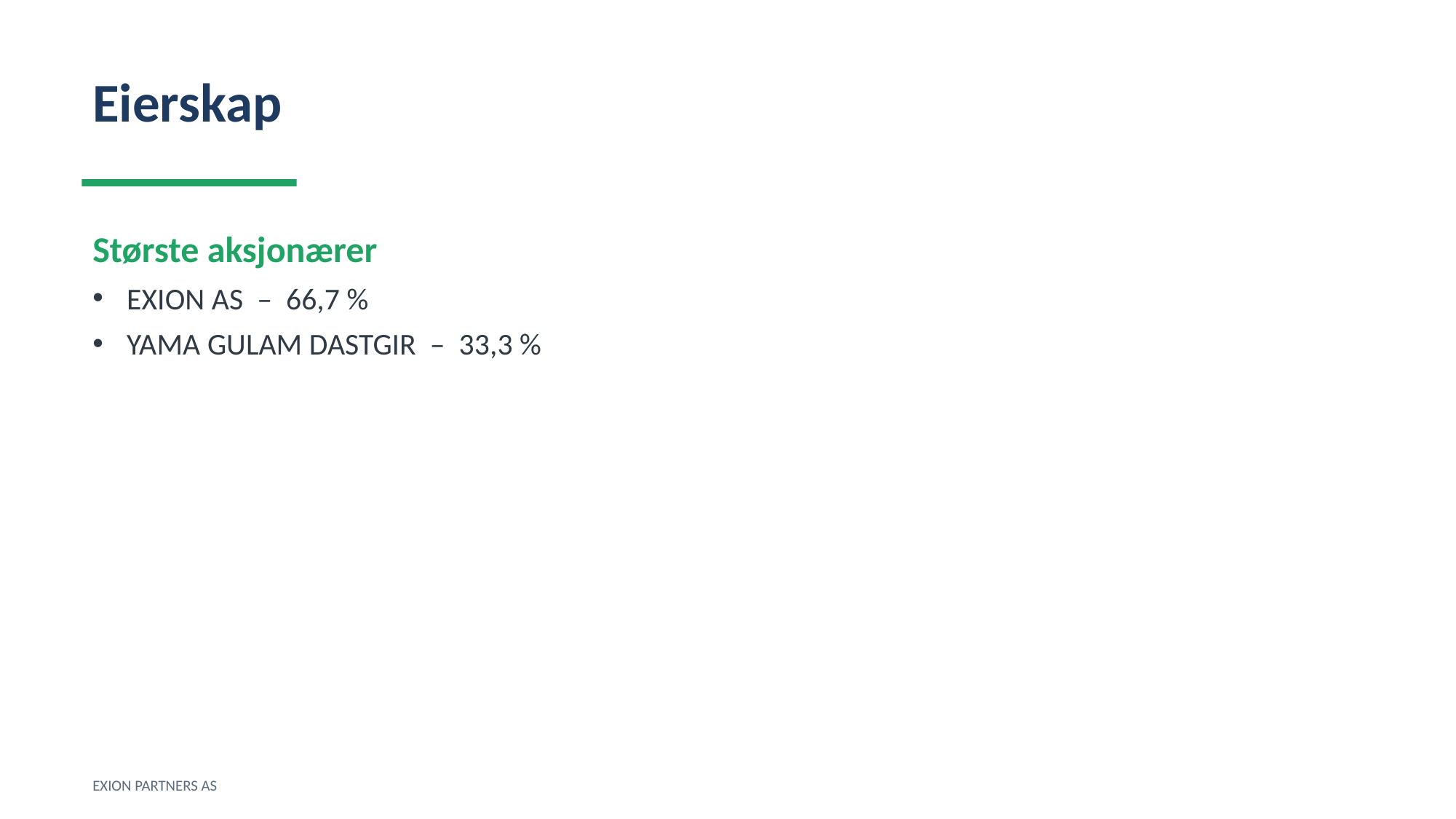

Eierskap

Største aksjonærer
EXION AS  –  66,7 %
YAMA GULAM DASTGIR  –  33,3 %
EXION PARTNERS AS